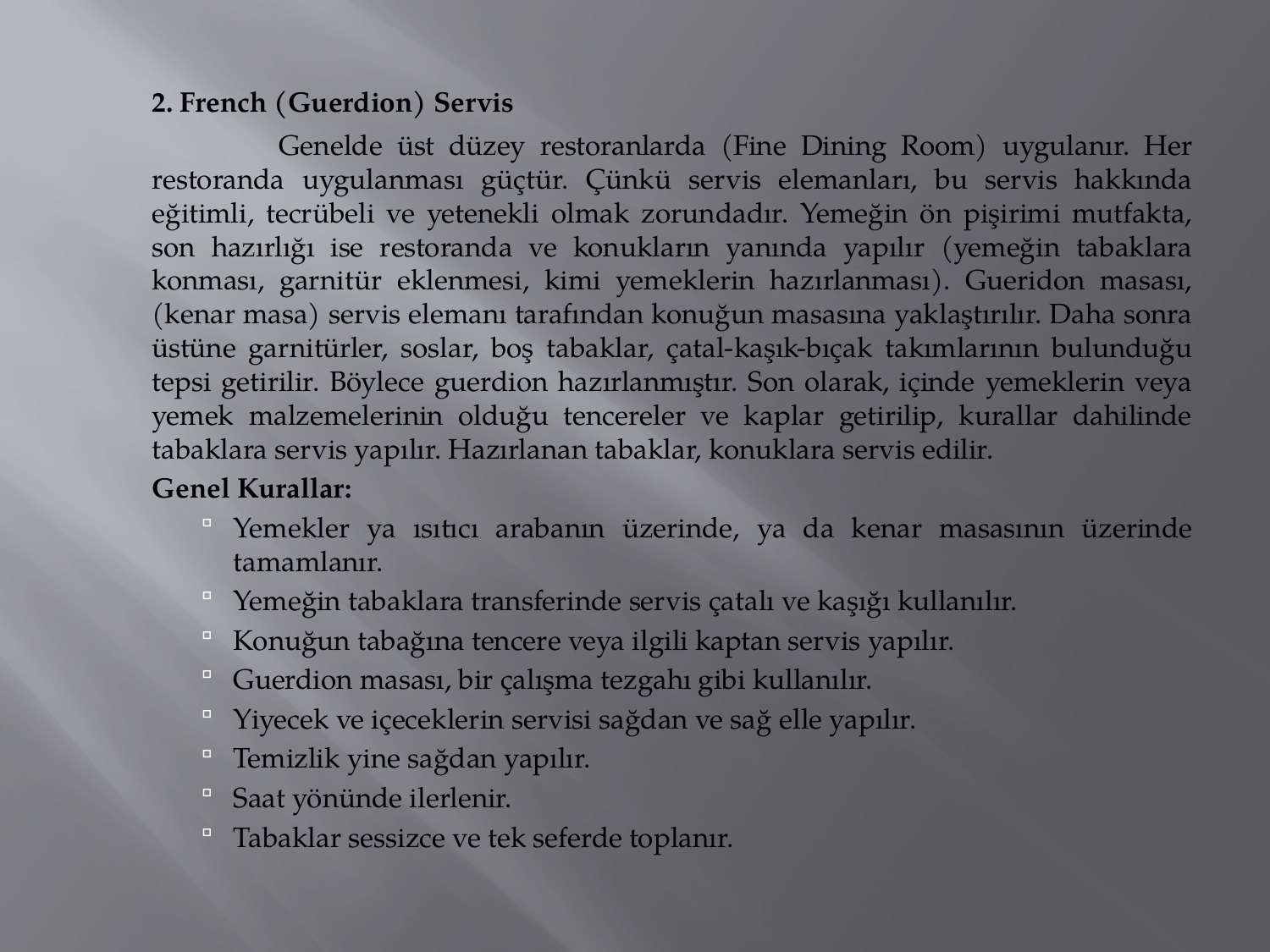

2. French (Guerdion) Servis
		Genelde üst düzey restoranlarda (Fine Dining Room) uygulanır. Her restoranda uygulanması güçtür. Çünkü servis elemanları, bu servis hakkında eğitimli, tecrübeli ve yetenekli olmak zorundadır. Yemeğin ön pişirimi mutfakta, son hazırlığı ise restoranda ve konukların yanında yapılır (yemeğin tabaklara konması, garnitür eklenmesi, kimi yemeklerin hazırlanması). Gueridon masası, (kenar masa) servis elemanı tarafından konuğun masasına yaklaştırılır. Daha sonra üstüne garnitürler, soslar, boş tabaklar, çatal-kaşık-bıçak takımlarının bulunduğu tepsi getirilir. Böylece guerdion hazırlanmıştır. Son olarak, içinde yemeklerin veya yemek malzemelerinin olduğu tencereler ve kaplar getirilip, kurallar dahilinde tabaklara servis yapılır. Hazırlanan tabaklar, konuklara servis edilir.
	Genel Kurallar:
Yemekler ya ısıtıcı arabanın üzerinde, ya da kenar masasının üzerinde tamamlanır.
Yemeğin tabaklara transferinde servis çatalı ve kaşığı kullanılır.
Konuğun tabağına tencere veya ilgili kaptan servis yapılır.
Guerdion masası, bir çalışma tezgahı gibi kullanılır.
Yiyecek ve içeceklerin servisi sağdan ve sağ elle yapılır.
Temizlik yine sağdan yapılır.
Saat yönünde ilerlenir.
Tabaklar sessizce ve tek seferde toplanır.